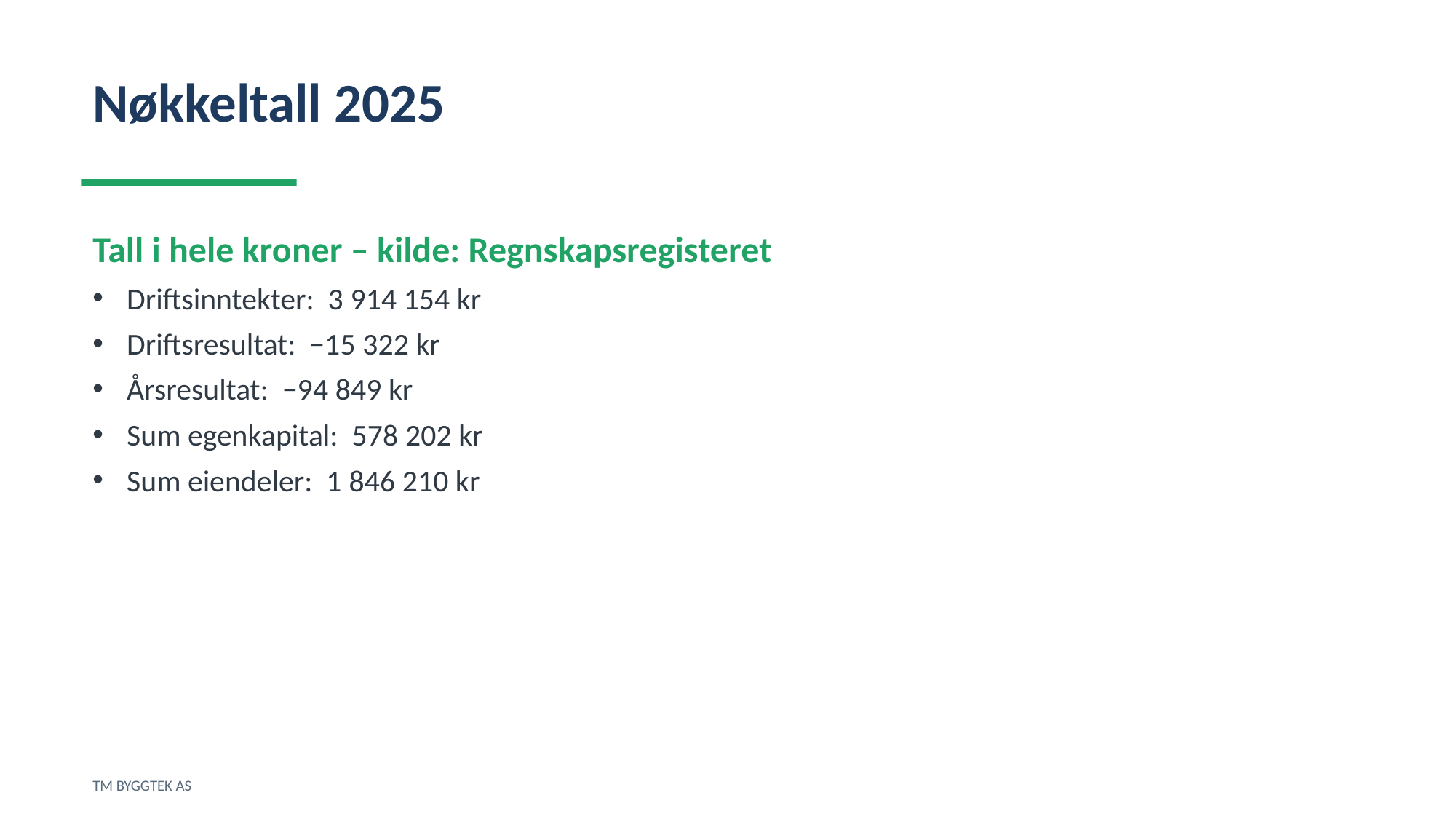

Nøkkeltall 2025

Tall i hele kroner – kilde: Regnskapsregisteret
Driftsinntekter:  3 914 154 kr
Driftsresultat:  −15 322 kr
Årsresultat:  −94 849 kr
Sum egenkapital:  578 202 kr
Sum eiendeler:  1 846 210 kr
TM BYGGTEK AS